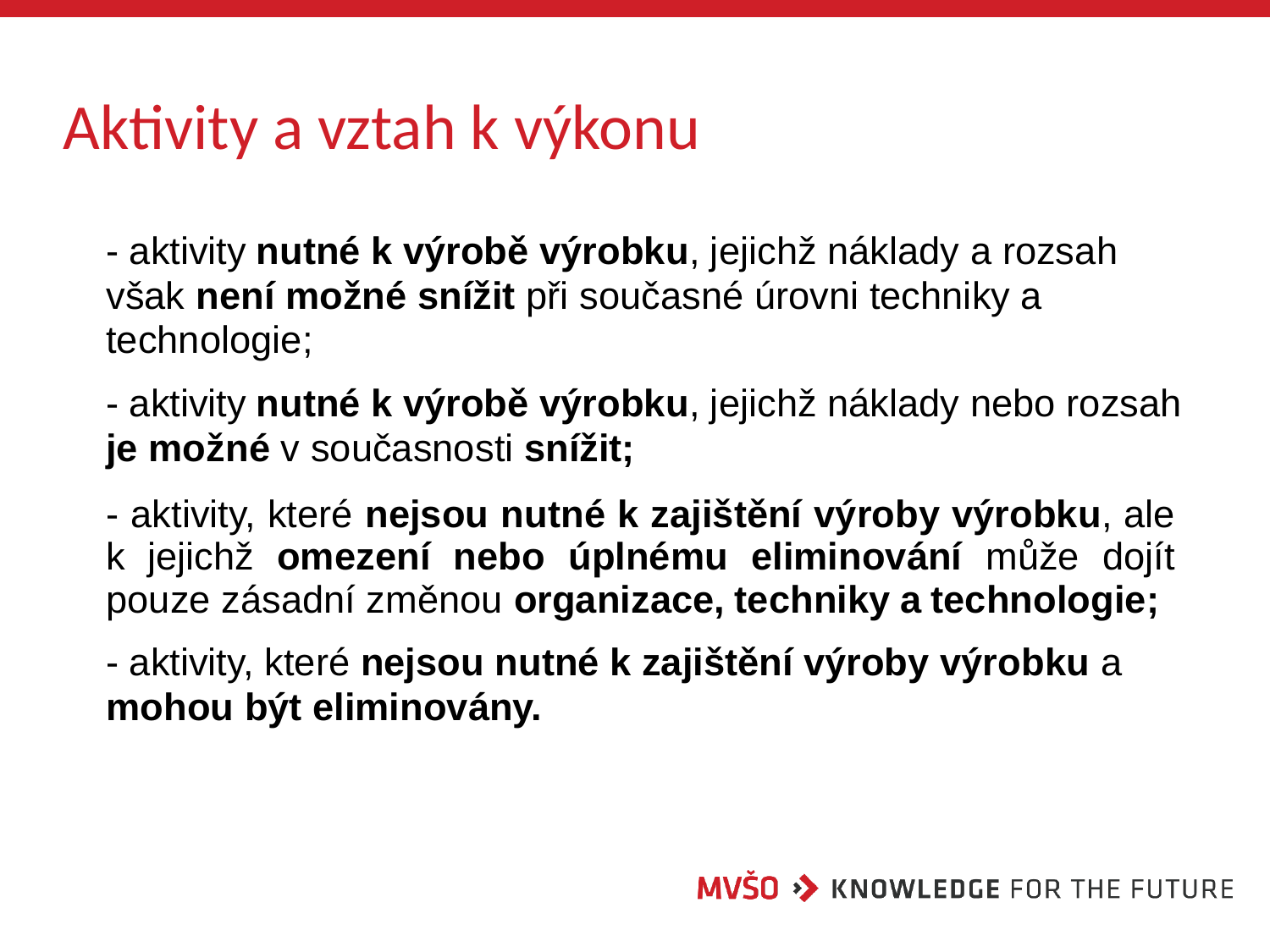

# Aktivity a vztah k výkonu
- aktivity nutné k výrobě výrobku, jejichž náklady a rozsah však není možné snížit při současné úrovni techniky a technologie;
- aktivity nutné k výrobě výrobku, jejichž náklady nebo rozsah je možné v současnosti snížit;
- aktivity, které nejsou nutné k zajištění výroby výrobku, ale k jejichž omezení nebo úplnému eliminování může dojít pouze zásadní změnou organizace, techniky a technologie;
- aktivity, které nejsou nutné k zajištění výroby výrobku a
mohou být eliminovány.